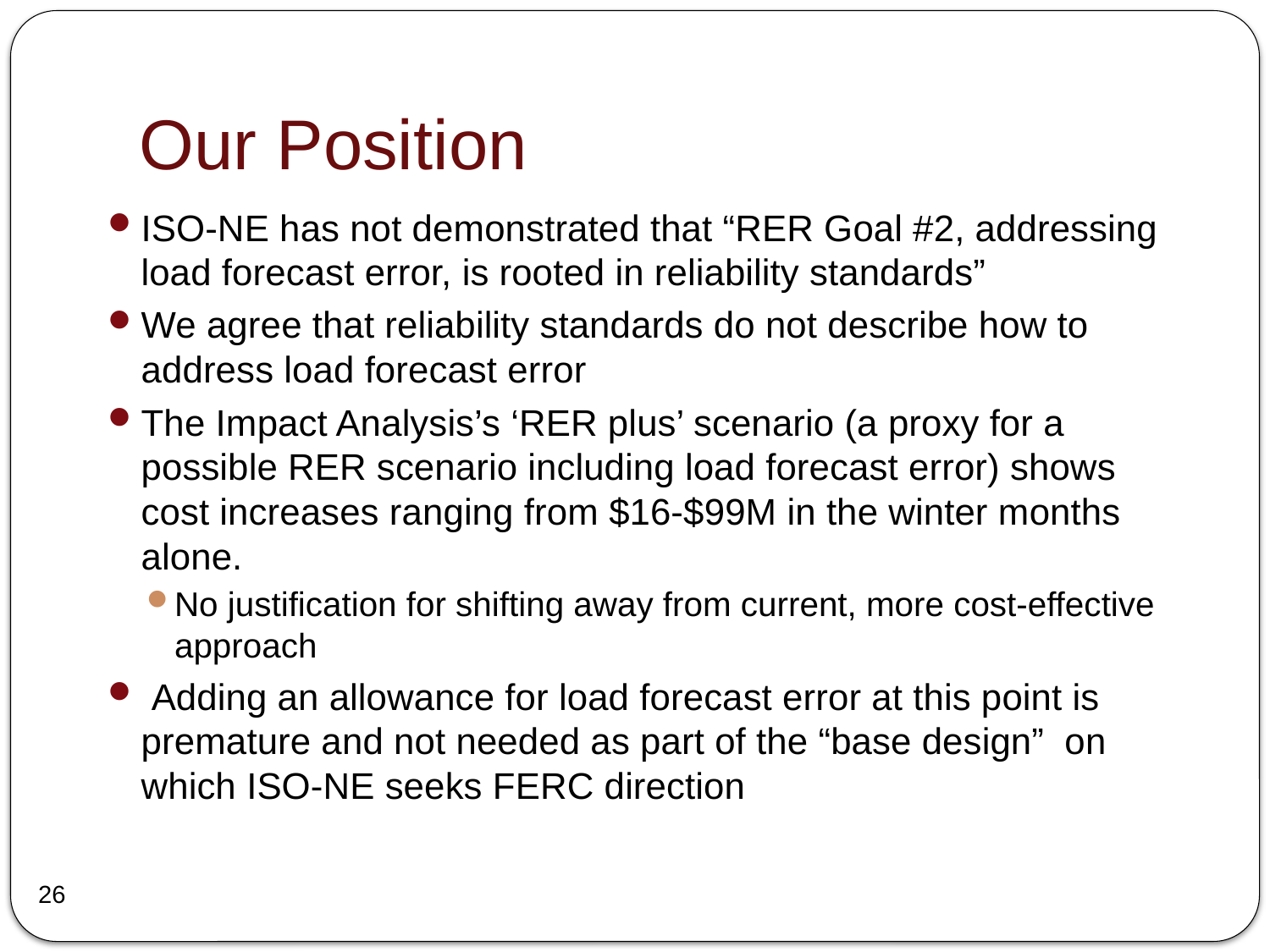

# Our Position
ISO-NE has not demonstrated that “RER Goal #2, addressing load forecast error, is rooted in reliability standards”
We agree that reliability standards do not describe how to address load forecast error
The Impact Analysis’s ‘RER plus’ scenario (a proxy for a possible RER scenario including load forecast error) shows cost increases ranging from $16-$99M in the winter months alone.
No justification for shifting away from current, more cost-effective approach
 Adding an allowance for load forecast error at this point is premature and not needed as part of the “base design”  on which ISO-NE seeks FERC direction
26